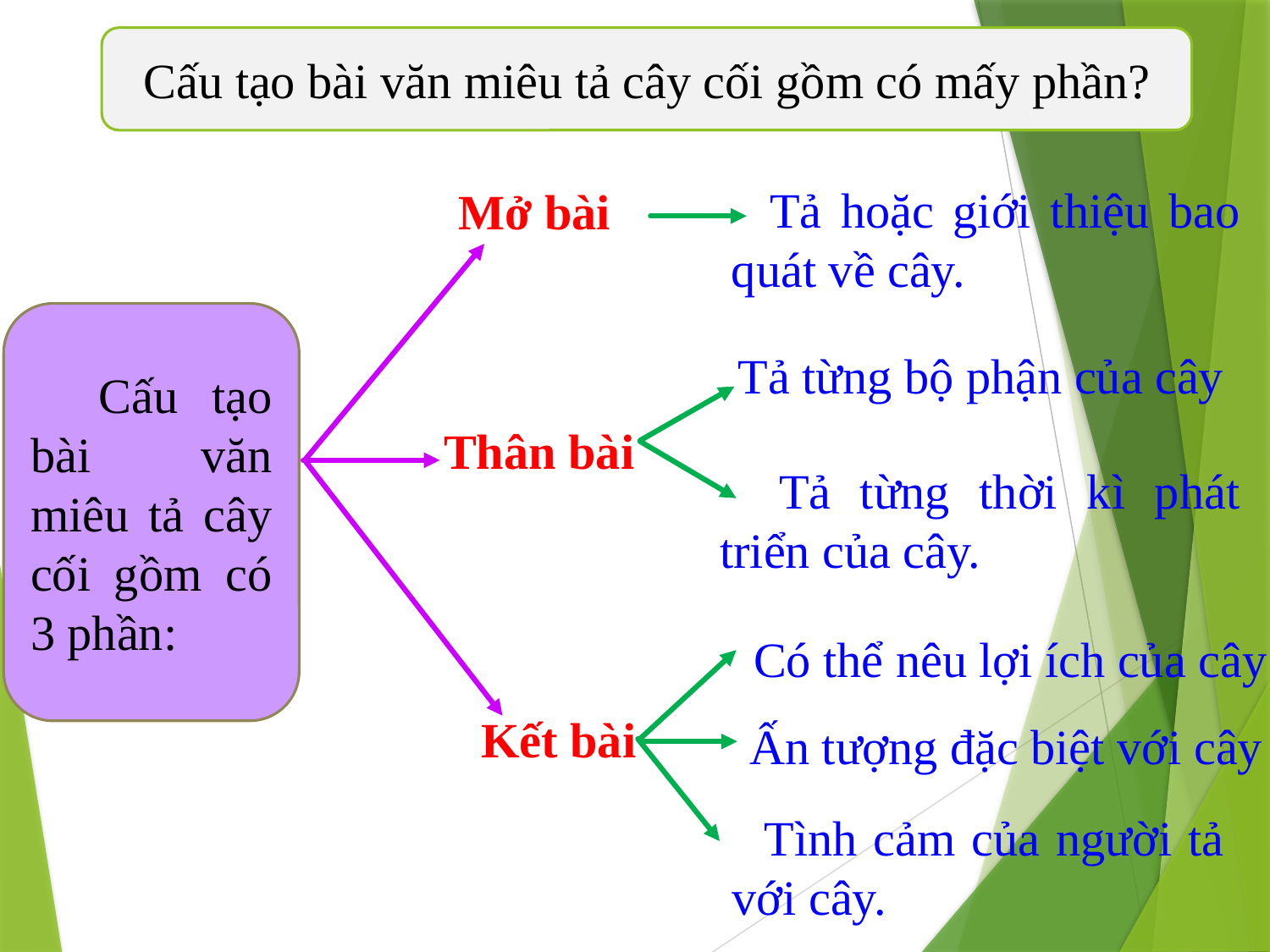

Cấu tạo bài văn miêu tả cây cối gồm có mấy phần?
  Tả hoặc giới thiệu bao quát về cây.
Mở bài
  Cấu tạo bài văn miêu tả cây cối gồm có 3 phần:
  Tả từng bộ phận của cây
Thân bài
  Tả từng thời kì phát triển của cây.
Có thể nêu lợi ích của cây
Kết bài
Ấn tượng đặc biệt với cây
  Tình cảm của người tả với cây.